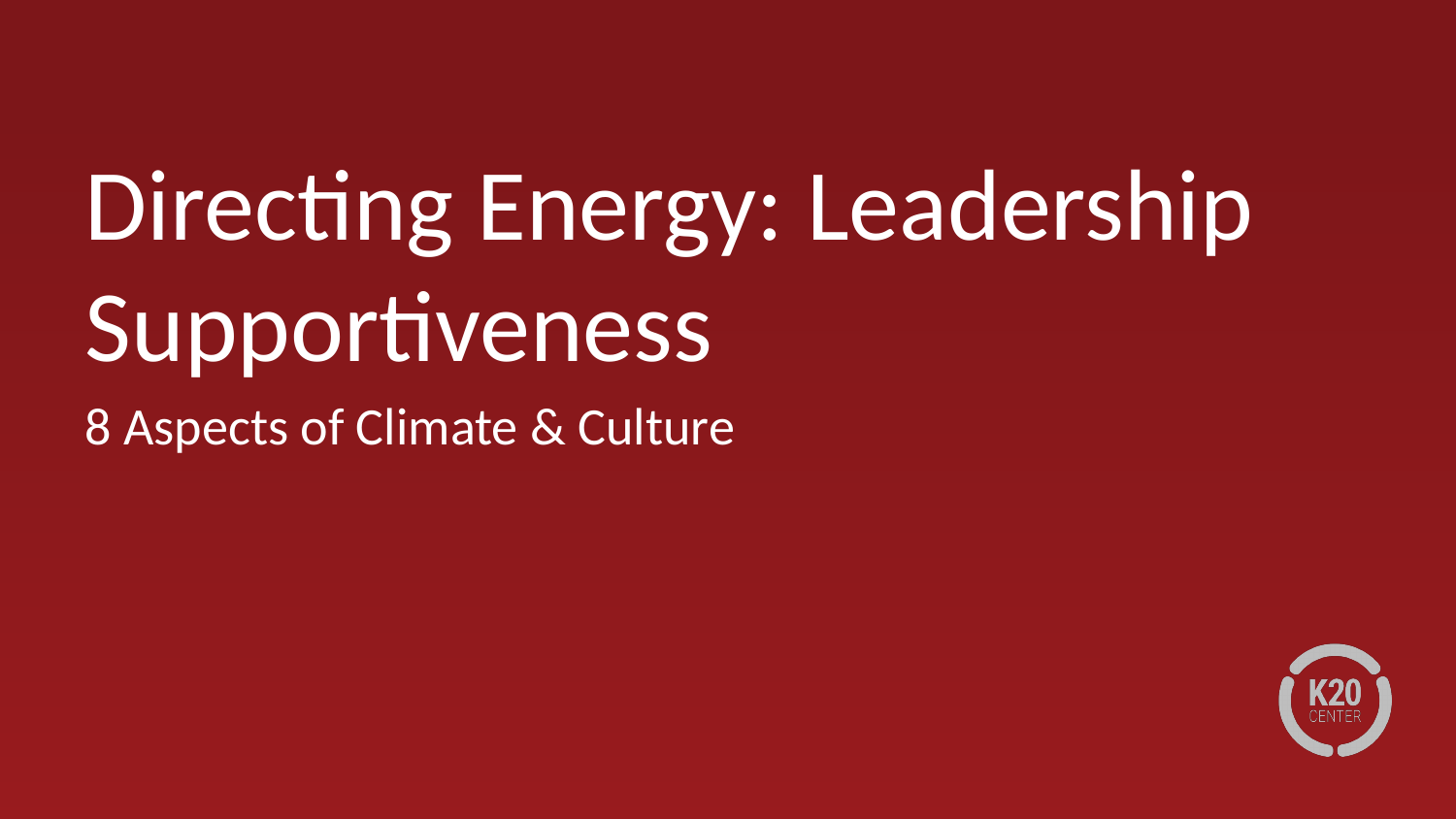

# Directing Energy: Leadership Supportiveness
8 Aspects of Climate & Culture